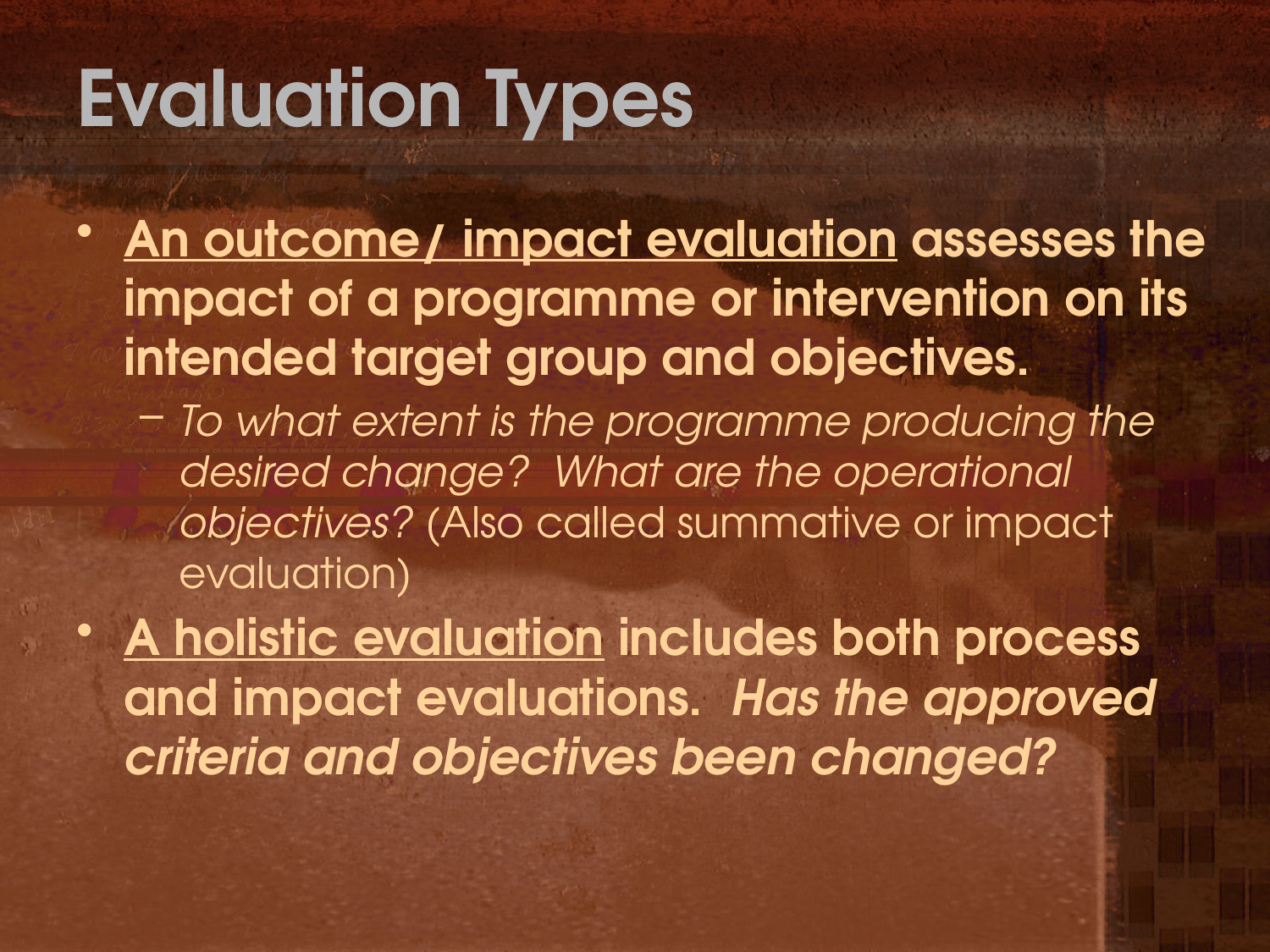

# Evaluation Types
An outcome/ impact evaluation assesses the impact of a programme or intervention on its intended target group and objectives.
To what extent is the programme producing the desired change?  What are the operational objectives? (Also called summative or impact evaluation)
A holistic evaluation includes both process and impact evaluations.  Has the approved criteria and objectives been changed?